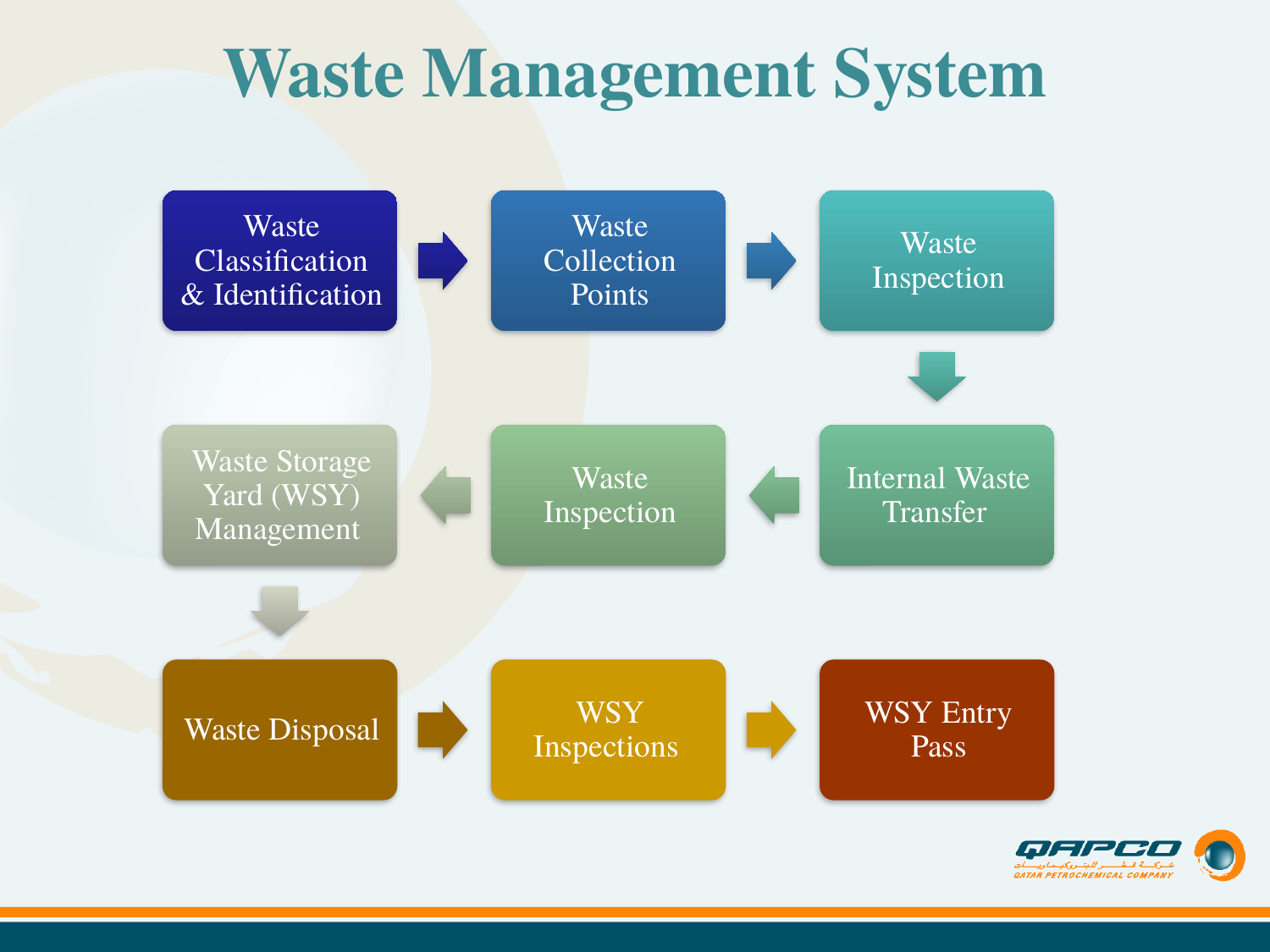

# Waste Management System
Waste Classification & Identification

Waste Collection Points

Waste Inspection

Internal Waste Transfer

Waste Inspection

Waste Storage Yard (WSY) Management

Waste Disposal

WSY Inspections

WSY Entry Pass